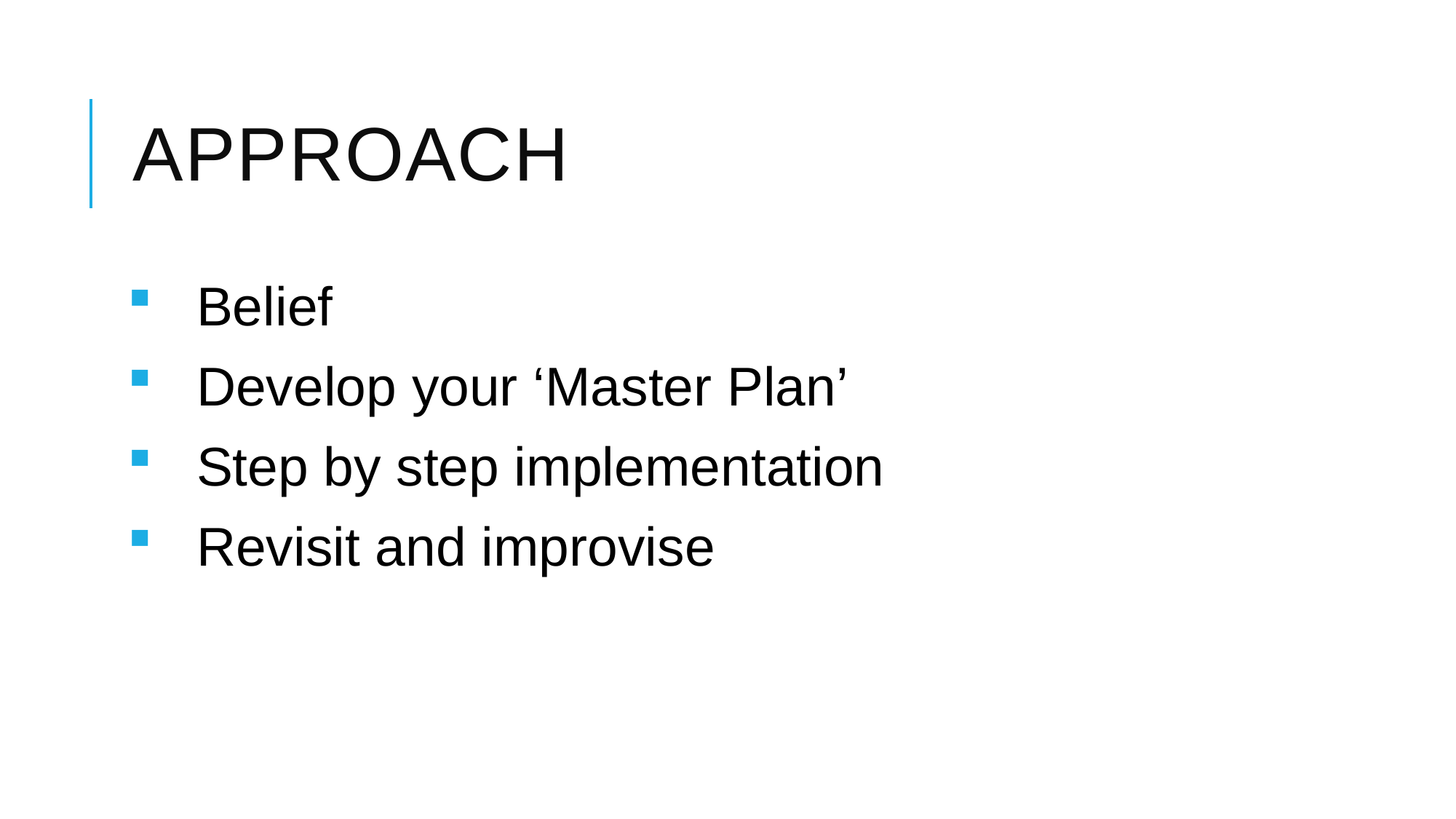

# Approach
Belief
Develop your ‘Master Plan’
Step by step implementation
Revisit and improvise